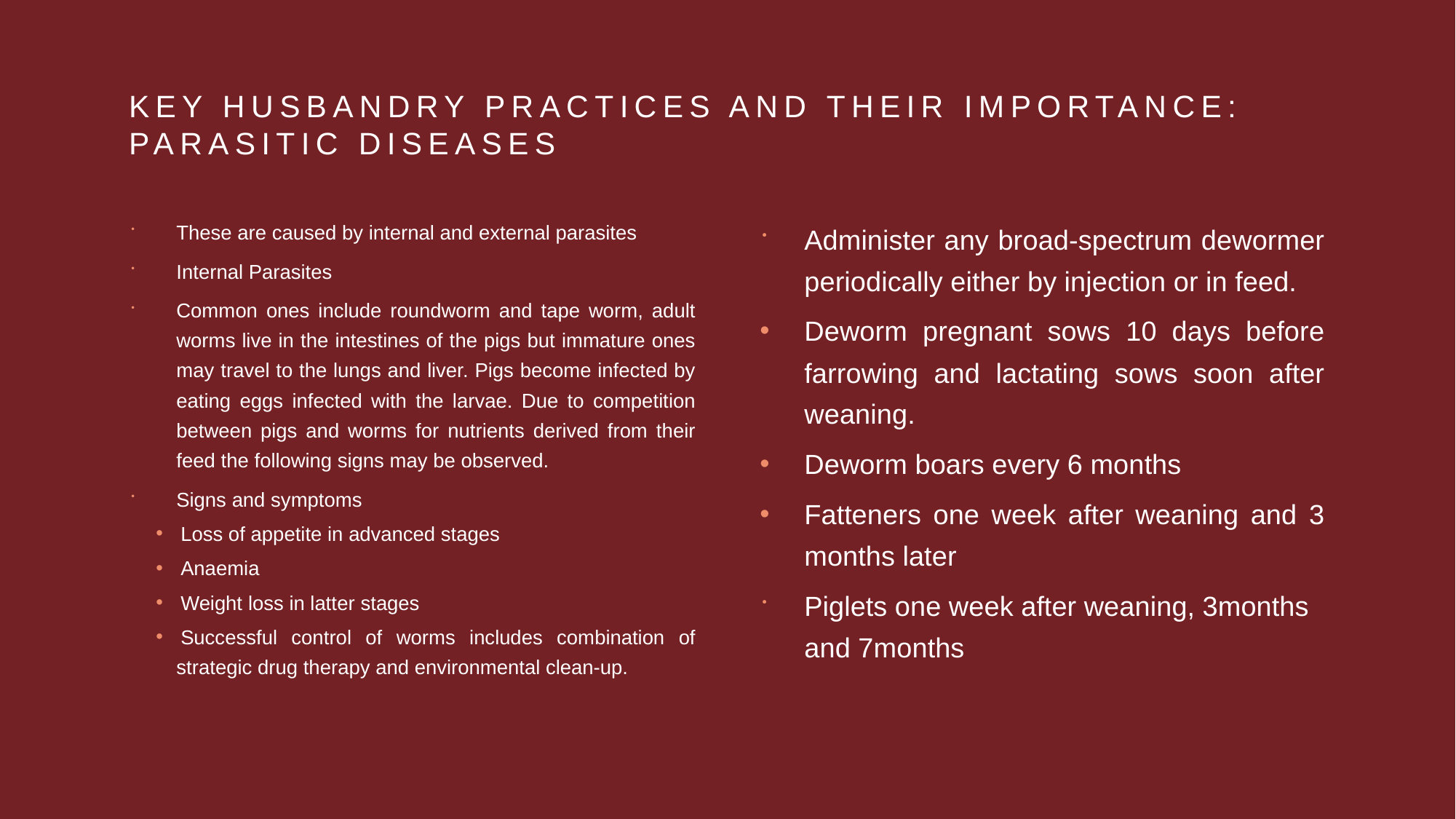

# Key husbandry practices and their importance: Parasitic diseases
These are caused by internal and external parasites
Internal Parasites
Common ones include roundworm and tape worm, adult worms live in the intestines of the pigs but immature ones may travel to the lungs and liver. Pigs become infected by eating eggs infected with the larvae. Due to competition between pigs and worms for nutrients derived from their feed the following signs may be observed.
Signs and symptoms
Loss of appetite in advanced stages
Anaemia
Weight loss in latter stages
Successful control of worms includes combination of strategic drug therapy and environmental clean-up.

Administer any broad-spectrum dewormer periodically either by injection or in feed.
Deworm pregnant sows 10 days before farrowing and lactating sows soon after weaning.
Deworm boars every 6 months
Fatteners one week after weaning and 3 months later
Piglets one week after weaning, 3months and 7months